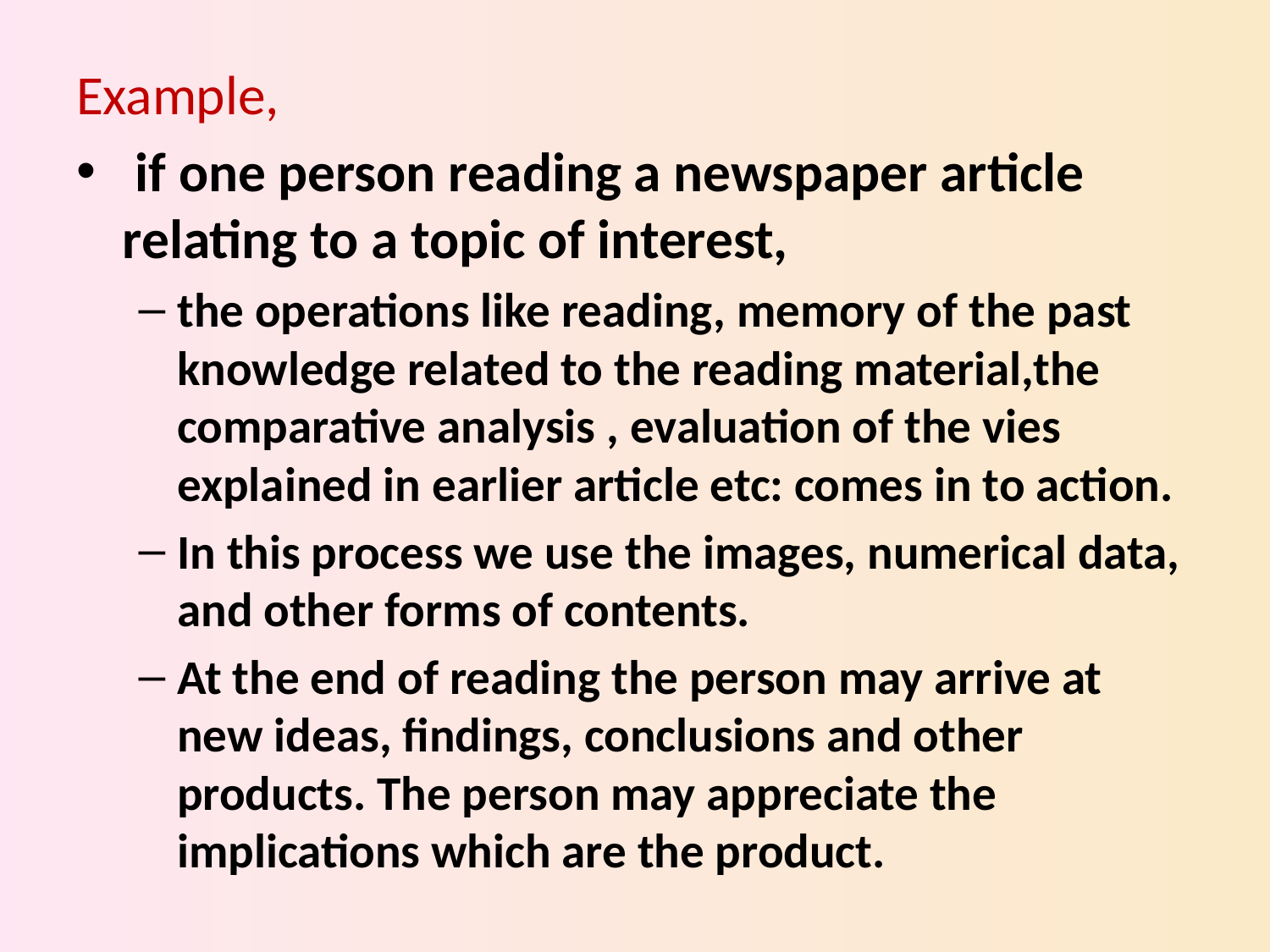

Example,
 if one person reading a newspaper article relating to a topic of interest,
the operations like reading, memory of the past knowledge related to the reading material,the comparative analysis , evaluation of the vies explained in earlier article etc: comes in to action.
In this process we use the images, numerical data, and other forms of contents.
At the end of reading the person may arrive at new ideas, findings, conclusions and other products. The person may appreciate the implications which are the product.